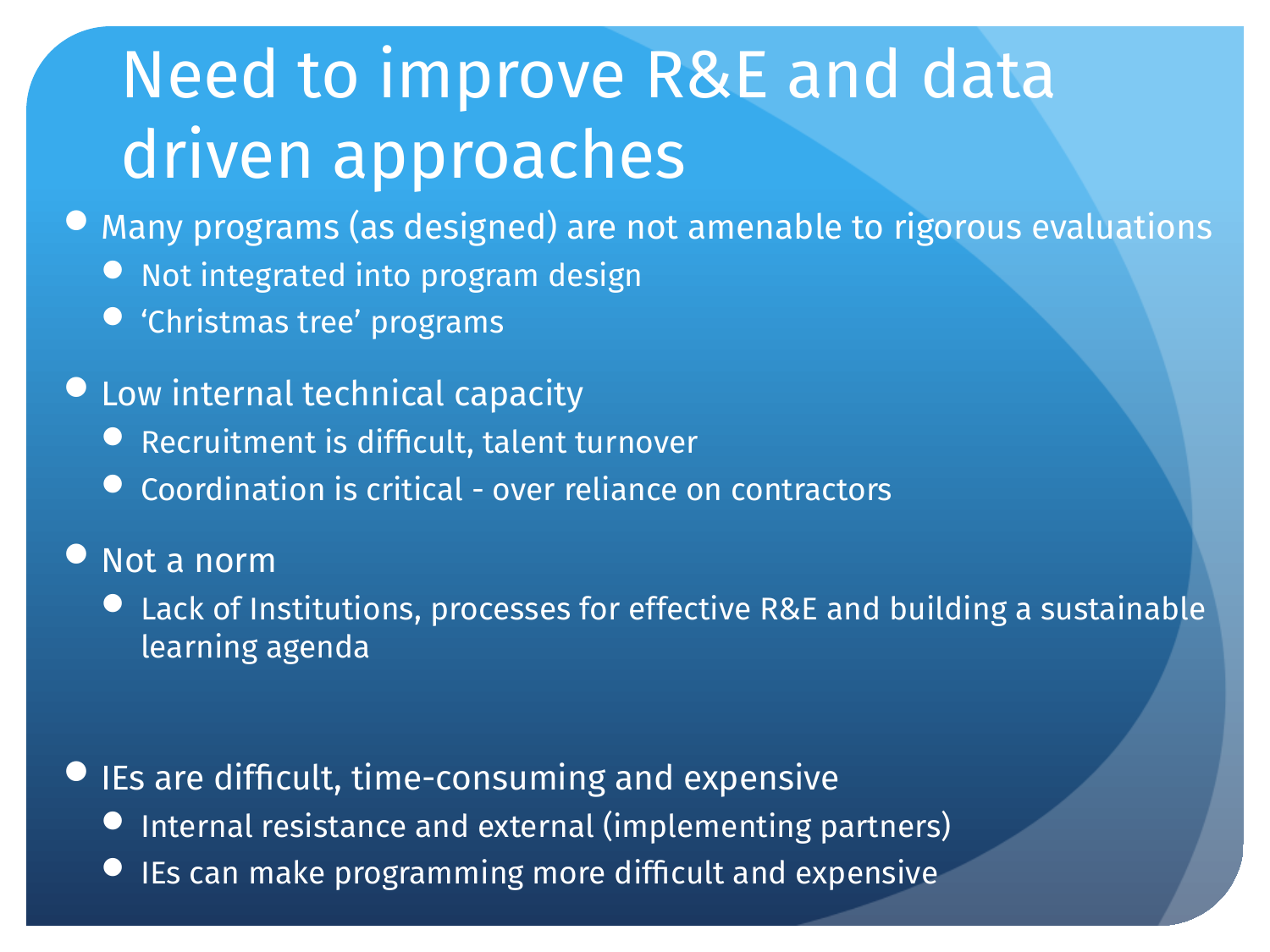

# Need to improve R&E and data driven approaches
Many programs (as designed) are not amenable to rigorous evaluations
Not integrated into program design
‘Christmas tree’ programs
Low internal technical capacity
Recruitment is difficult, talent turnover
Coordination is critical - over reliance on contractors
Not a norm
Lack of Institutions, processes for effective R&E and building a sustainable learning agenda

IEs are difficult, time-consuming and expensive
Internal resistance and external (implementing partners)
IEs can make programming more difficult and expensive